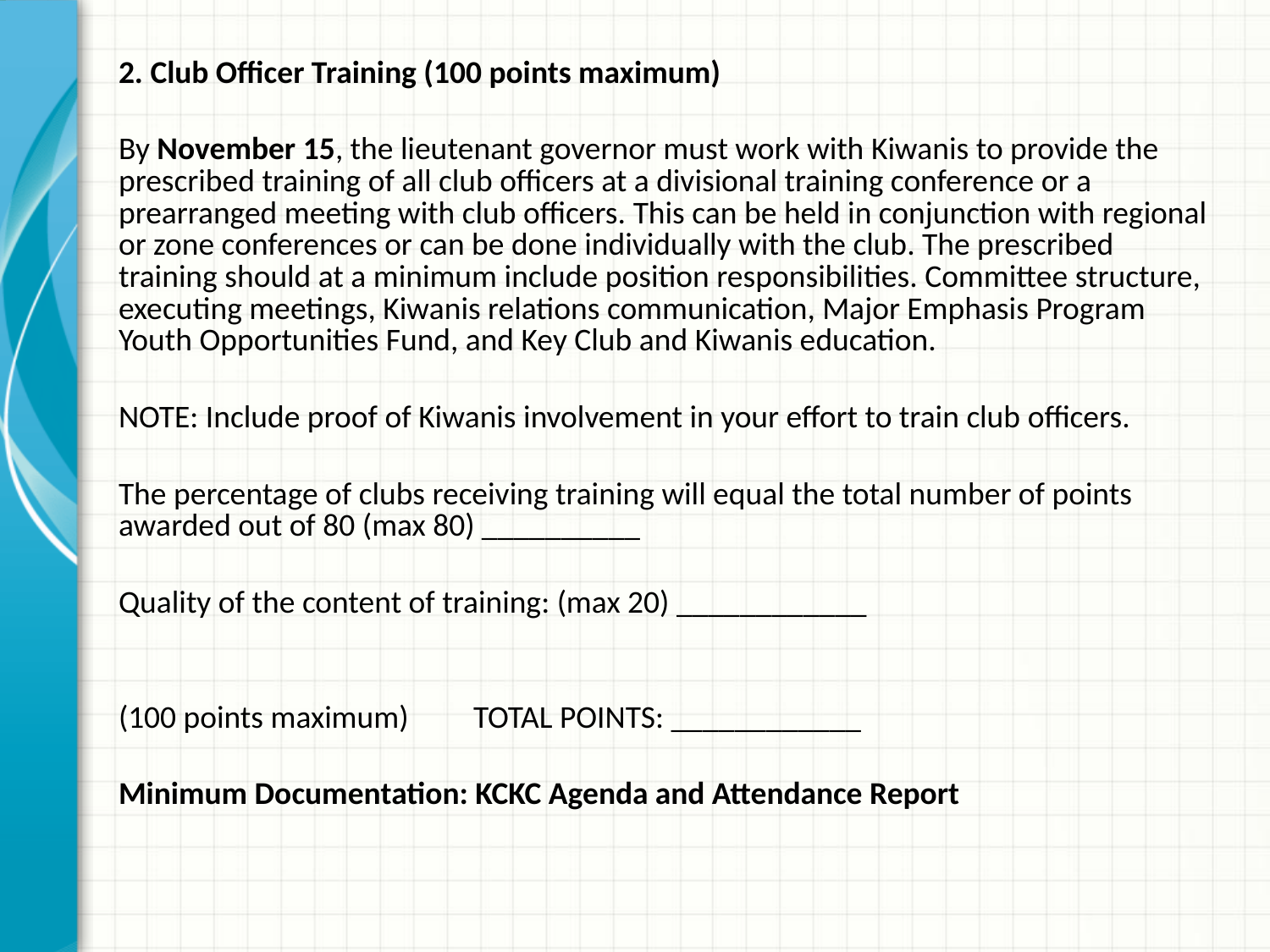

#
2. Club Officer Training (100 points maximum)

By November 15, the lieutenant governor must work with Kiwanis to provide the prescribed training of all club officers at a divisional training conference or a prearranged meeting with club officers. This can be held in conjunction with regional or zone conferences or can be done individually with the club. The prescribed training should at a minimum include position responsibilities. Committee structure, executing meetings, Kiwanis relations communication, Major Emphasis Program Youth Opportunities Fund, and Key Club and Kiwanis education.

NOTE: Include proof of Kiwanis involvement in your effort to train club officers.

The percentage of clubs receiving training will equal the total number of points awarded out of 80 (max 80) __________

Quality of the content of training: (max 20) ____________

(100 points maximum)         TOTAL POINTS: ____________

Minimum Documentation: KCKC Agenda and Attendance Report